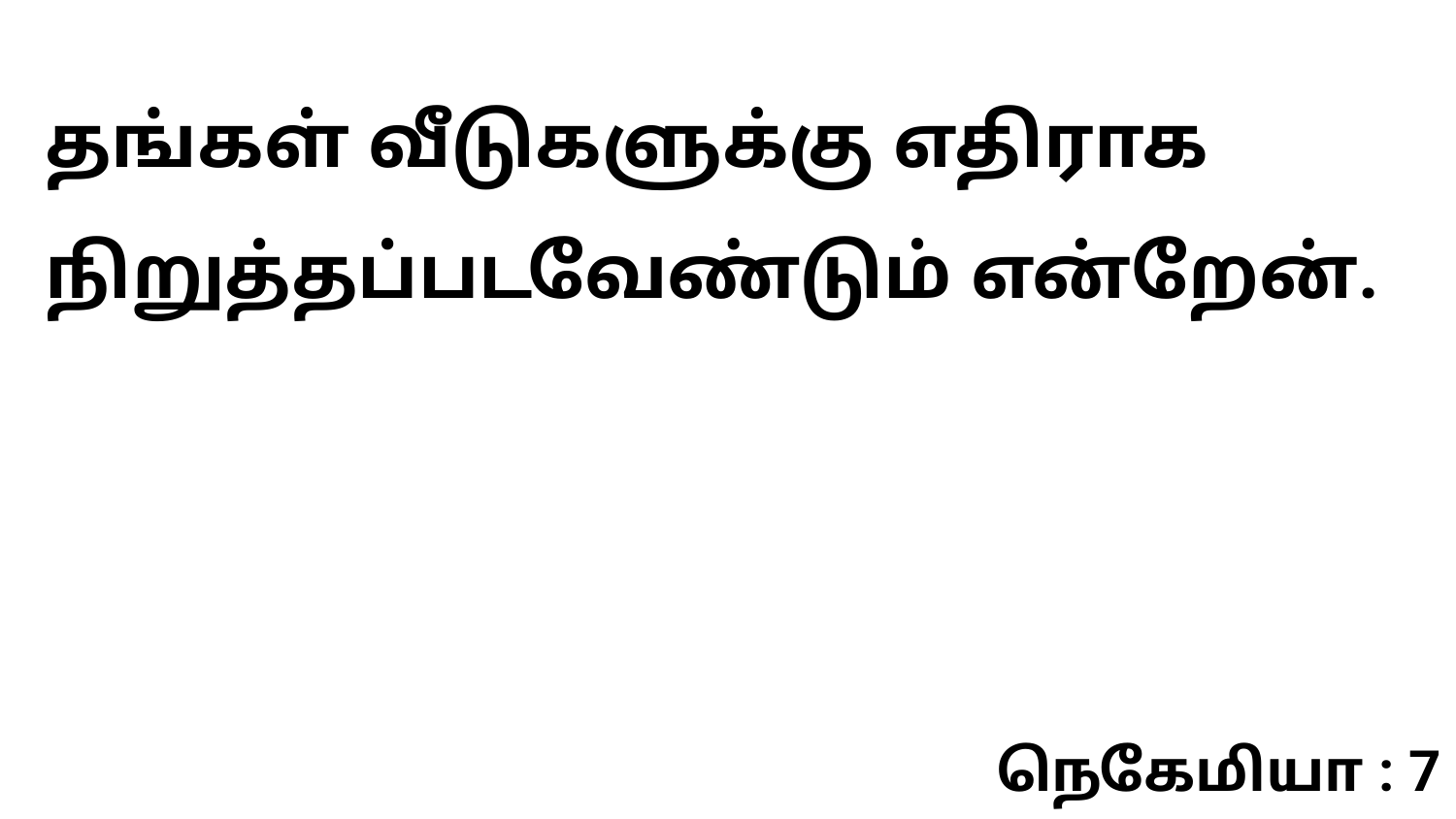

தங்கள் வீடுகளுக்கு எதிராக நிறுத்தப்படவேண்டும் என்றேன்.
நெகேமியா : 7